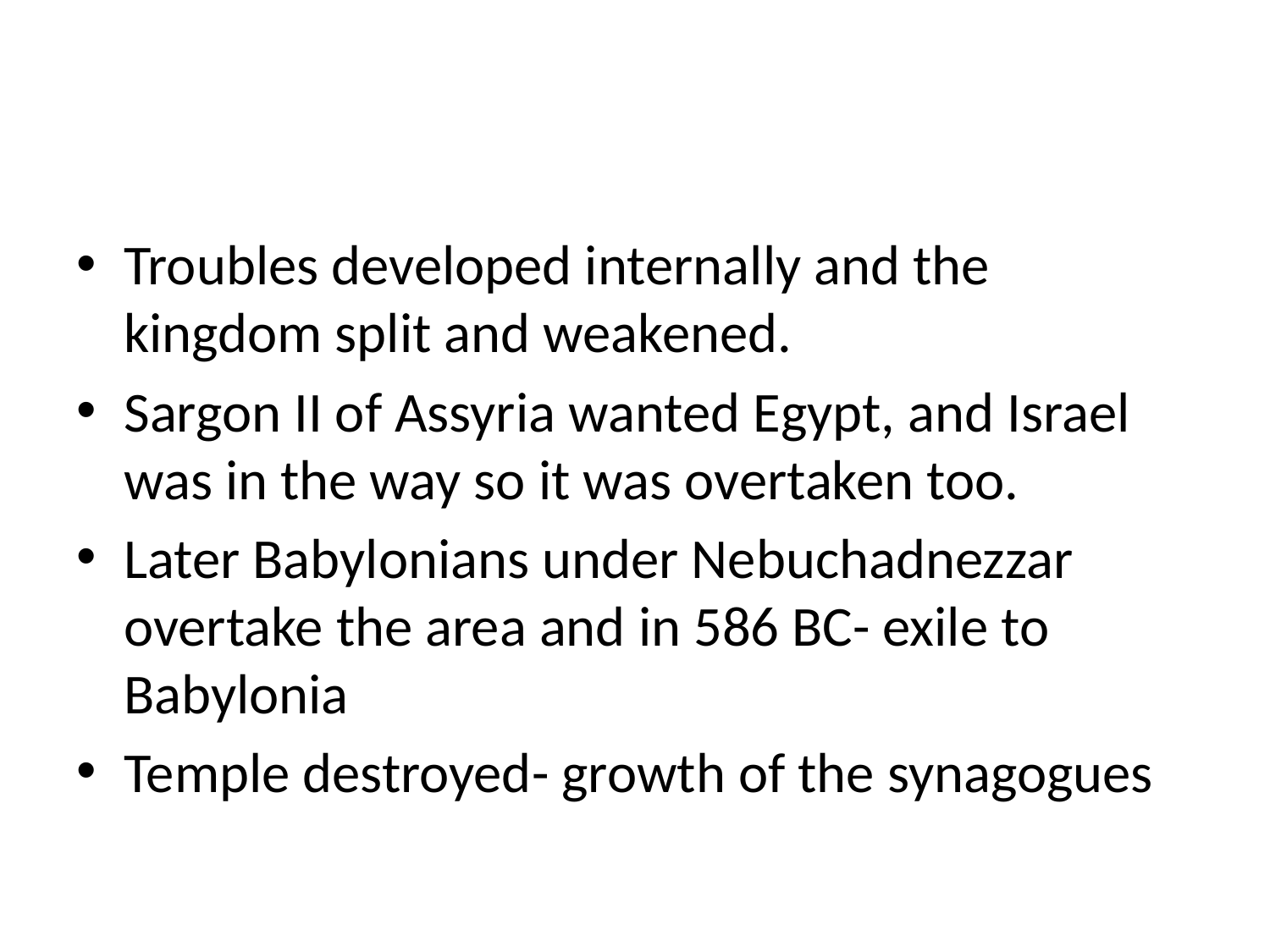

#
Troubles developed internally and the kingdom split and weakened.
Sargon II of Assyria wanted Egypt, and Israel was in the way so it was overtaken too.
Later Babylonians under Nebuchadnezzar overtake the area and in 586 BC- exile to Babylonia
Temple destroyed- growth of the synagogues